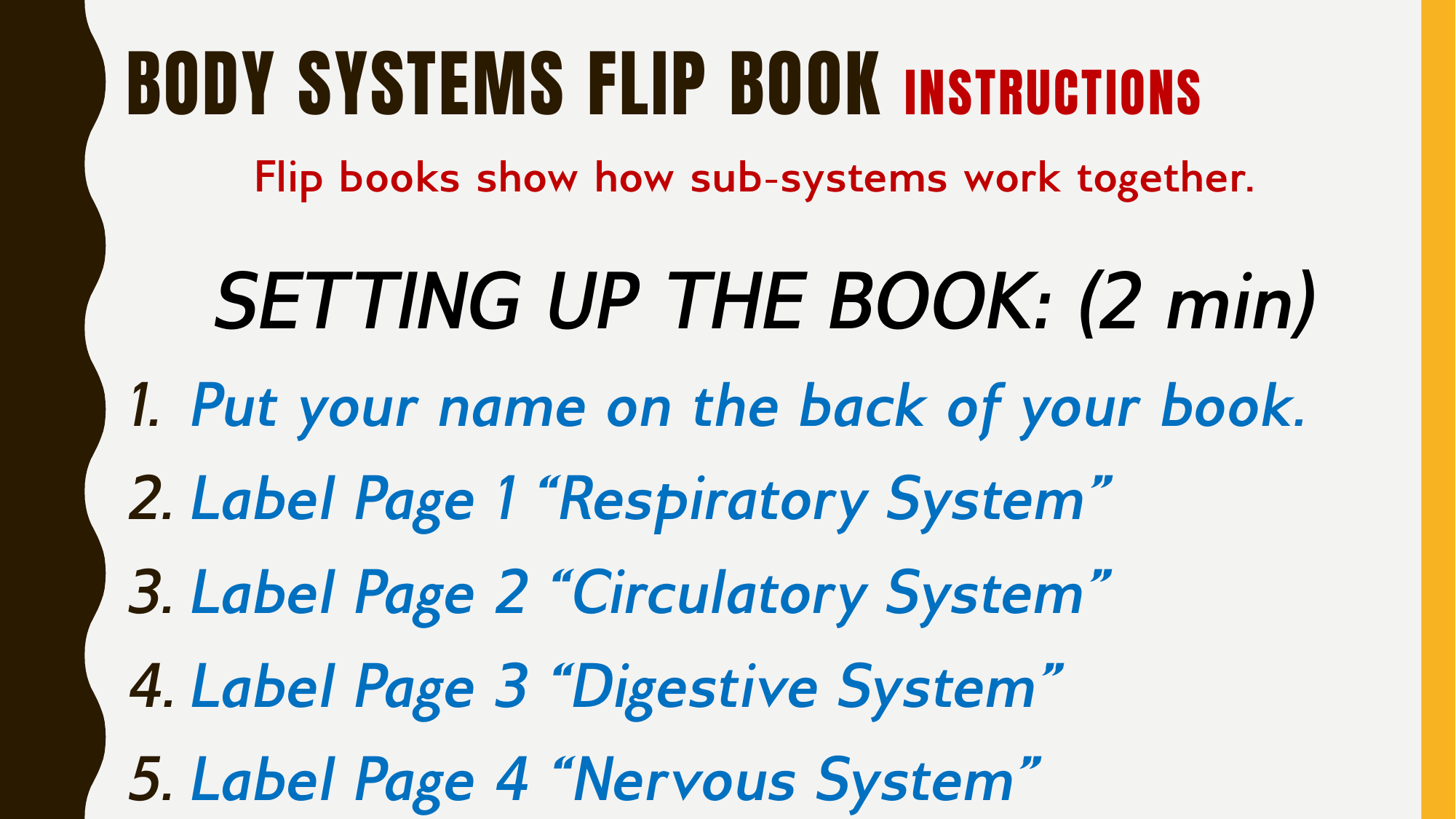

# Body Systems FLIP BOOK Instructions
Flip books show how sub-systems work together.

SETTING UP THE BOOK: (2 min)
Put your name on the back of your book.
Label Page 1 “Respiratory System”
Label Page 2 “Circulatory System”
Label Page 3 “Digestive System”
Label Page 4 “Nervous System”